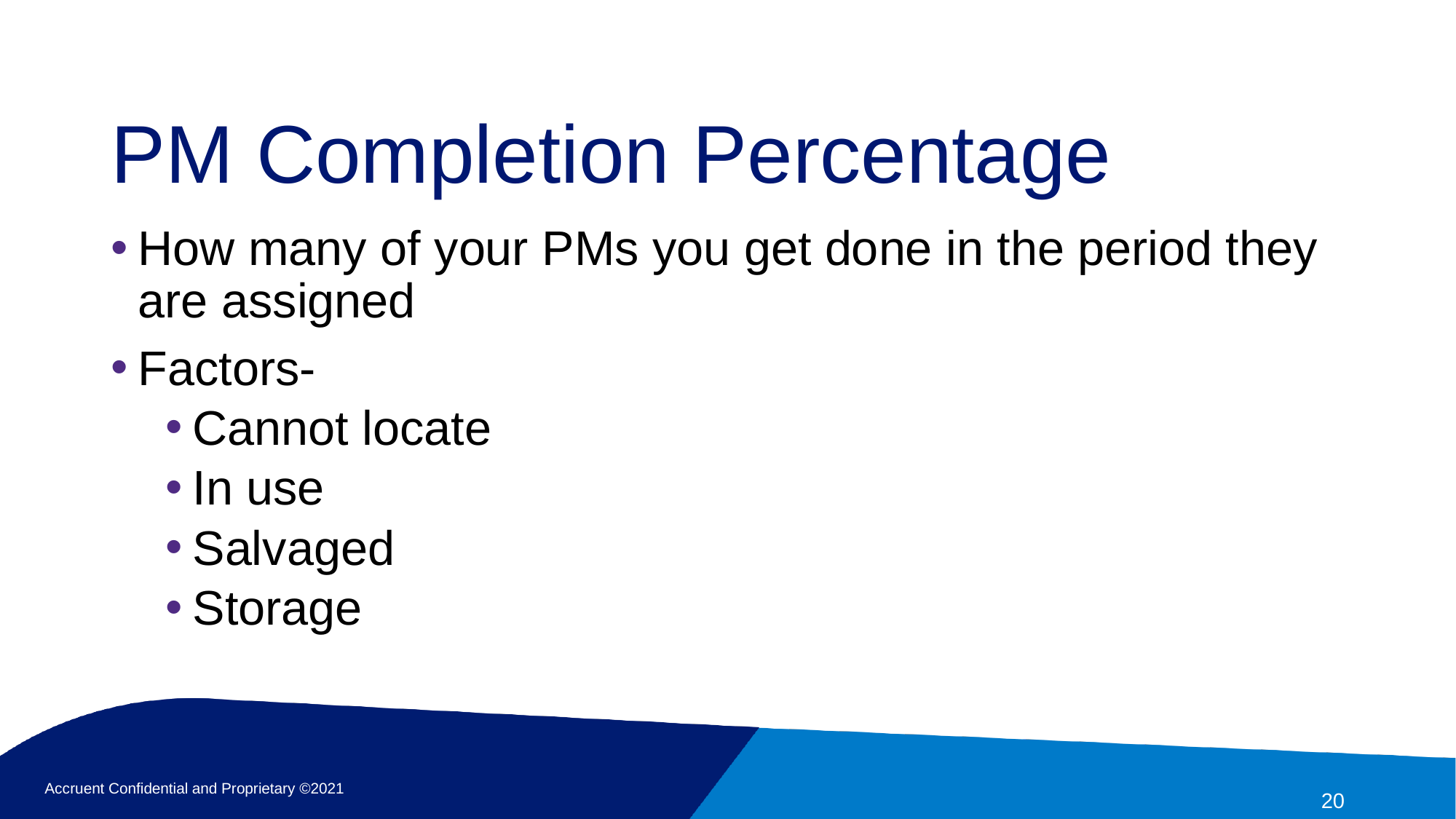

# PM Completion Percentage
How many of your PMs you get done in the period they are assigned
Factors-
Cannot locate
In use
Salvaged
Storage
20